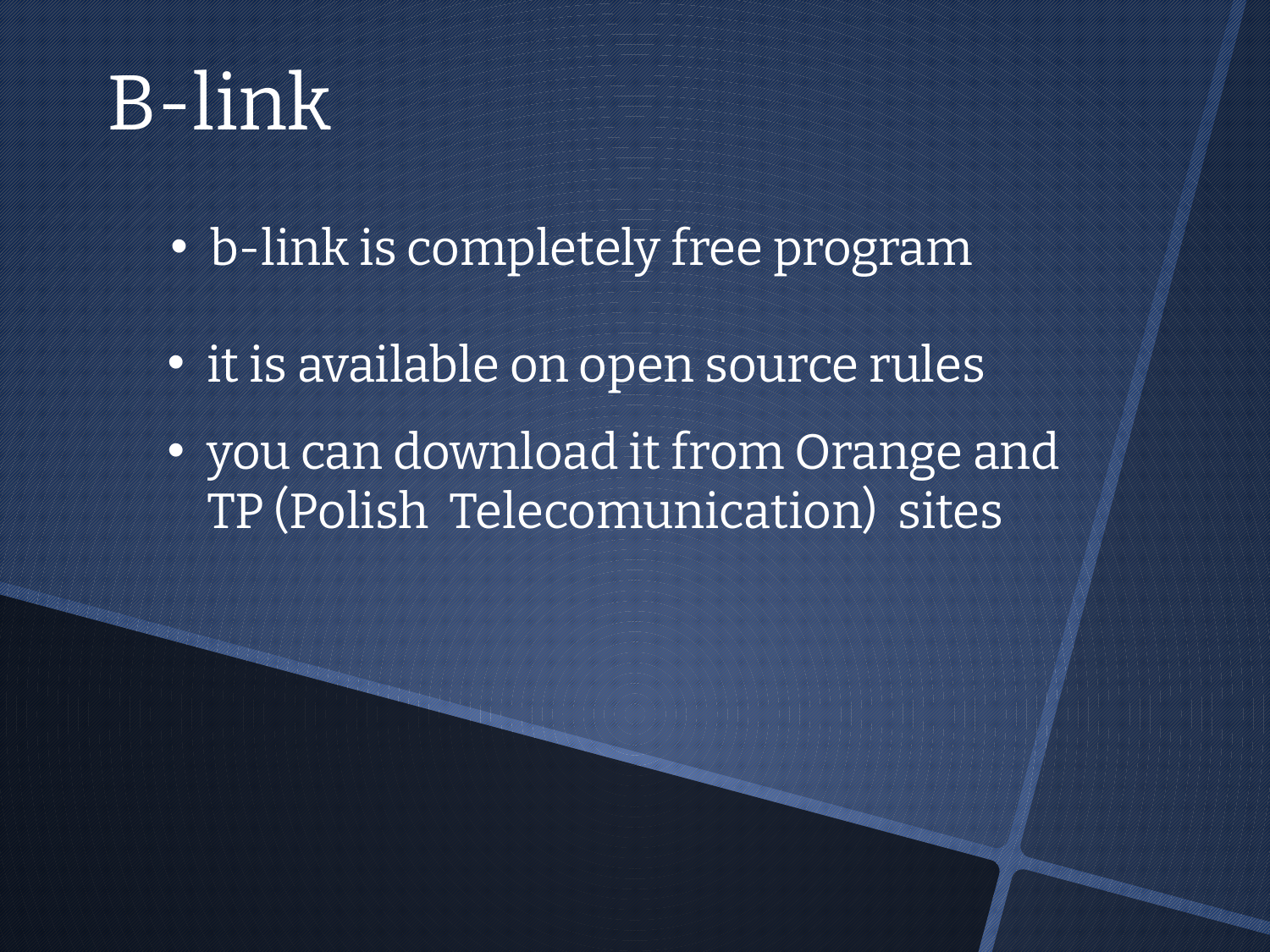

B-link
b-link is completely free program
it is available on open source rules
you can download it from Orange and TP (Polish  Telecomunication)  sites